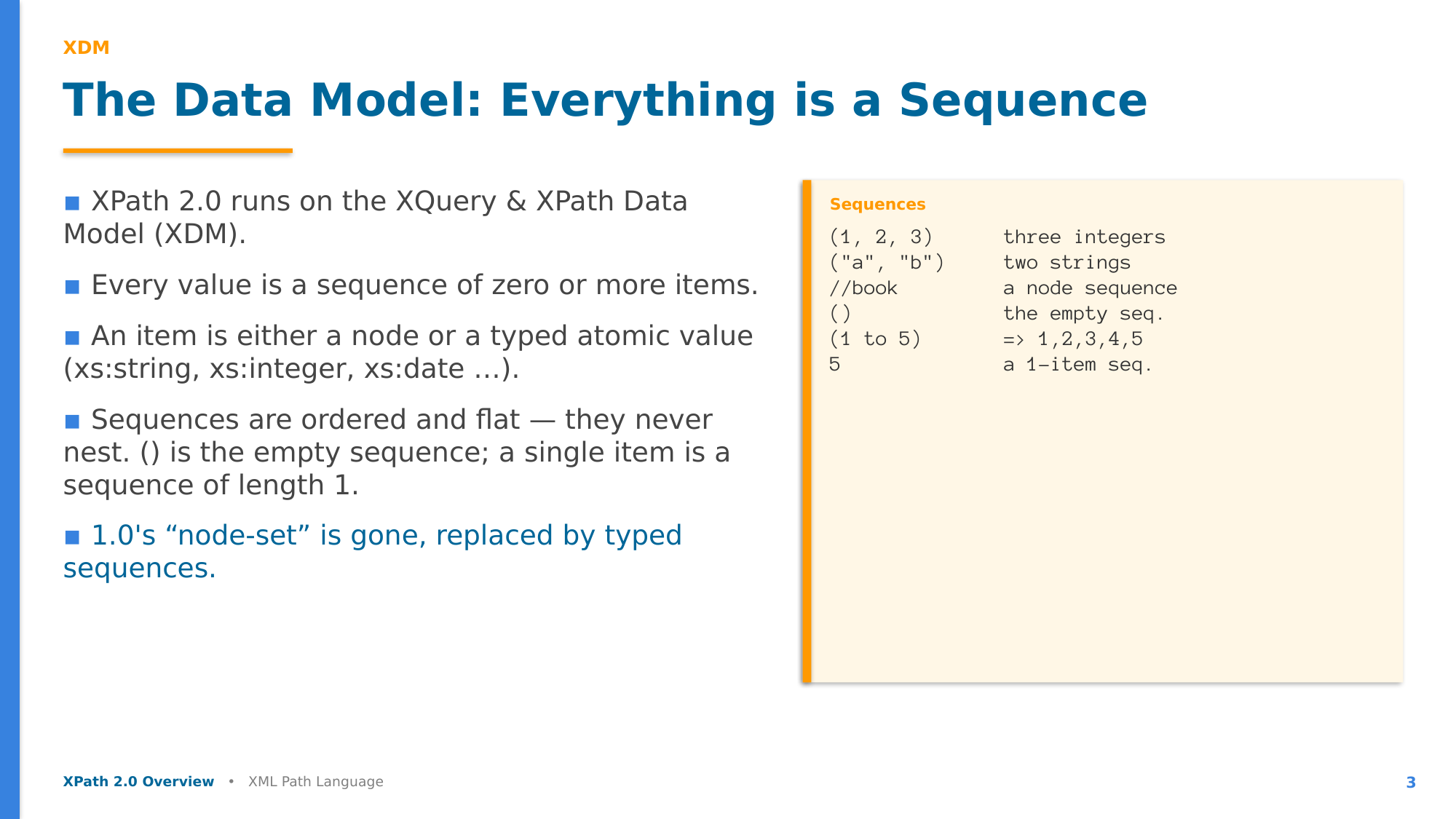

XDM
The Data Model: Everything is a Sequence

▪ XPath 2.0 runs on the XQuery & XPath Data Model (XDM).
▪ Every value is a sequence of zero or more items.
▪ An item is either a node or a typed atomic value (xs:string, xs:integer, xs:date …).
▪ Sequences are ordered and flat — they never nest. () is the empty sequence; a single item is a sequence of length 1.
▪ 1.0's “node-set” is gone, replaced by typed sequences.

Sequences
(1, 2, 3)      three integers
("a", "b")     two strings
//book         a node sequence
()             the empty seq.
(1 to 5)       => 1,2,3,4,5
5              a 1-item seq.
XPath 2.0 Overview   •   XML Path Language
3